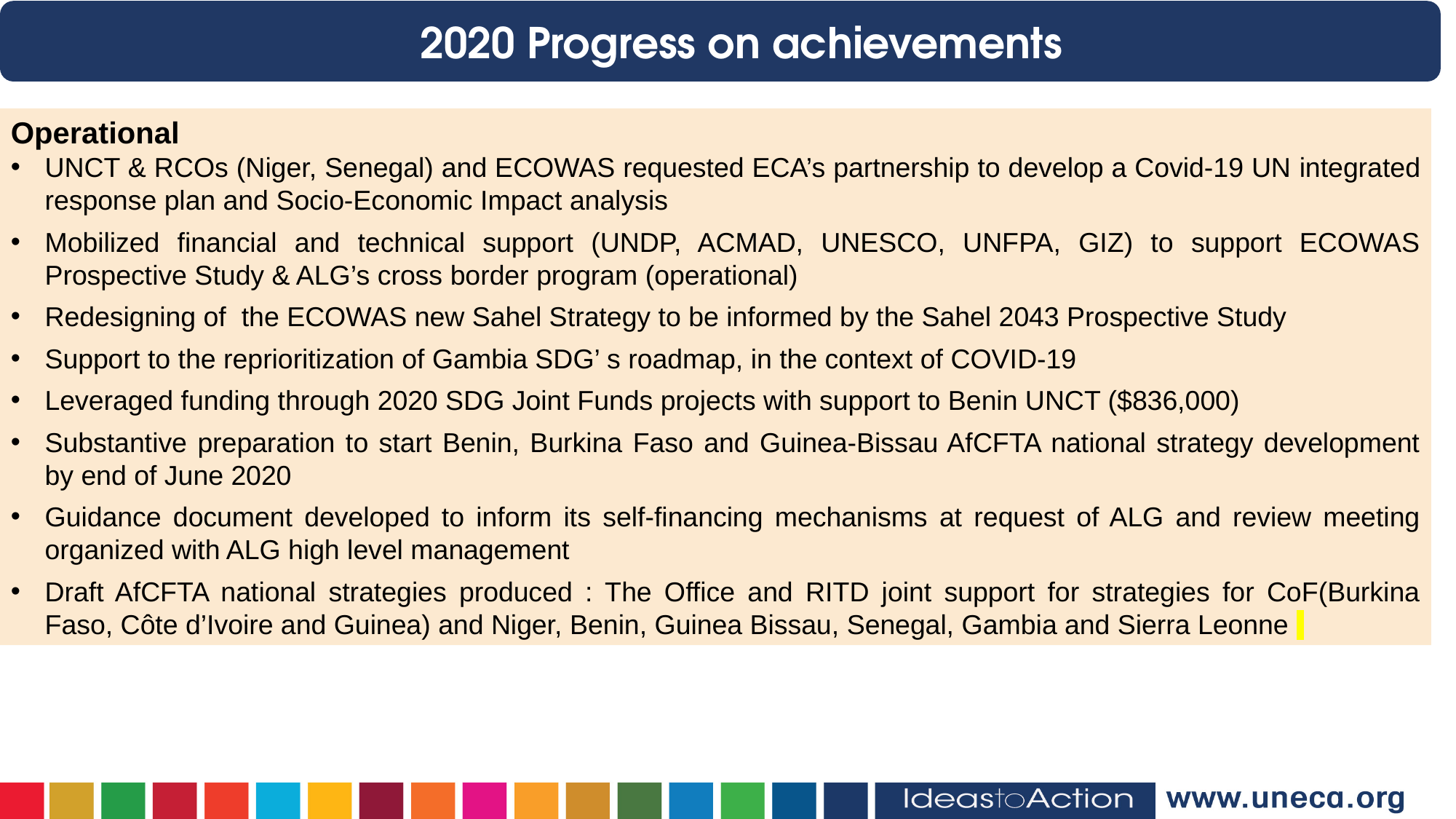

2020 Progress on achievements
Operational
UNCT & RCOs (Niger, Senegal) and ECOWAS requested ECA’s partnership to develop a Covid-19 UN integrated response plan and Socio-Economic Impact analysis
Mobilized financial and technical support (UNDP, ACMAD, UNESCO, UNFPA, GIZ) to support ECOWAS Prospective Study & ALG’s cross border program (operational)
Redesigning of  the ECOWAS new Sahel Strategy to be informed by the Sahel 2043 Prospective Study
Support to the reprioritization of Gambia SDG’ s roadmap, in the context of COVID-19
Leveraged funding through 2020 SDG Joint Funds projects with support to Benin UNCT ($836,000)
Substantive preparation to start Benin, Burkina Faso and Guinea-Bissau AfCFTA national strategy development by end of June 2020
Guidance document developed to inform its self-financing mechanisms at request of ALG and review meeting organized with ALG high level management
Draft AfCFTA national strategies produced : The Office and RITD joint support for strategies for CoF(Burkina Faso, Côte d’Ivoire and Guinea) and Niger, Benin, Guinea Bissau, Senegal, Gambia and Sierra Leonne